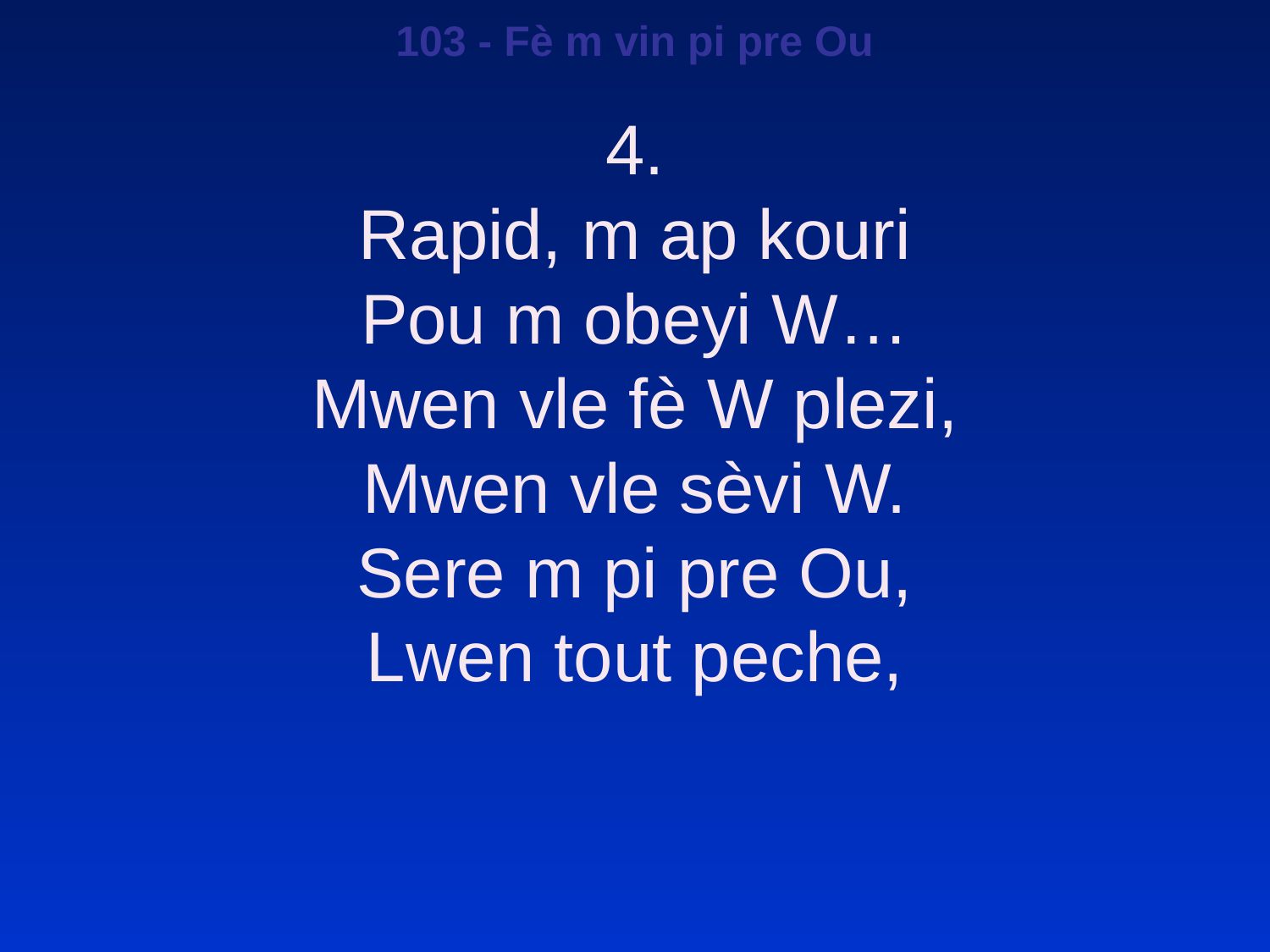

103 - Fè m vin pi pre Ou
4.
Rapid, m ap kouri
Pou m obeyi W…
Mwen vle fè W plezi,
Mwen vle sèvi W.
Sere m pi pre Ou,
Lwen tout peche,